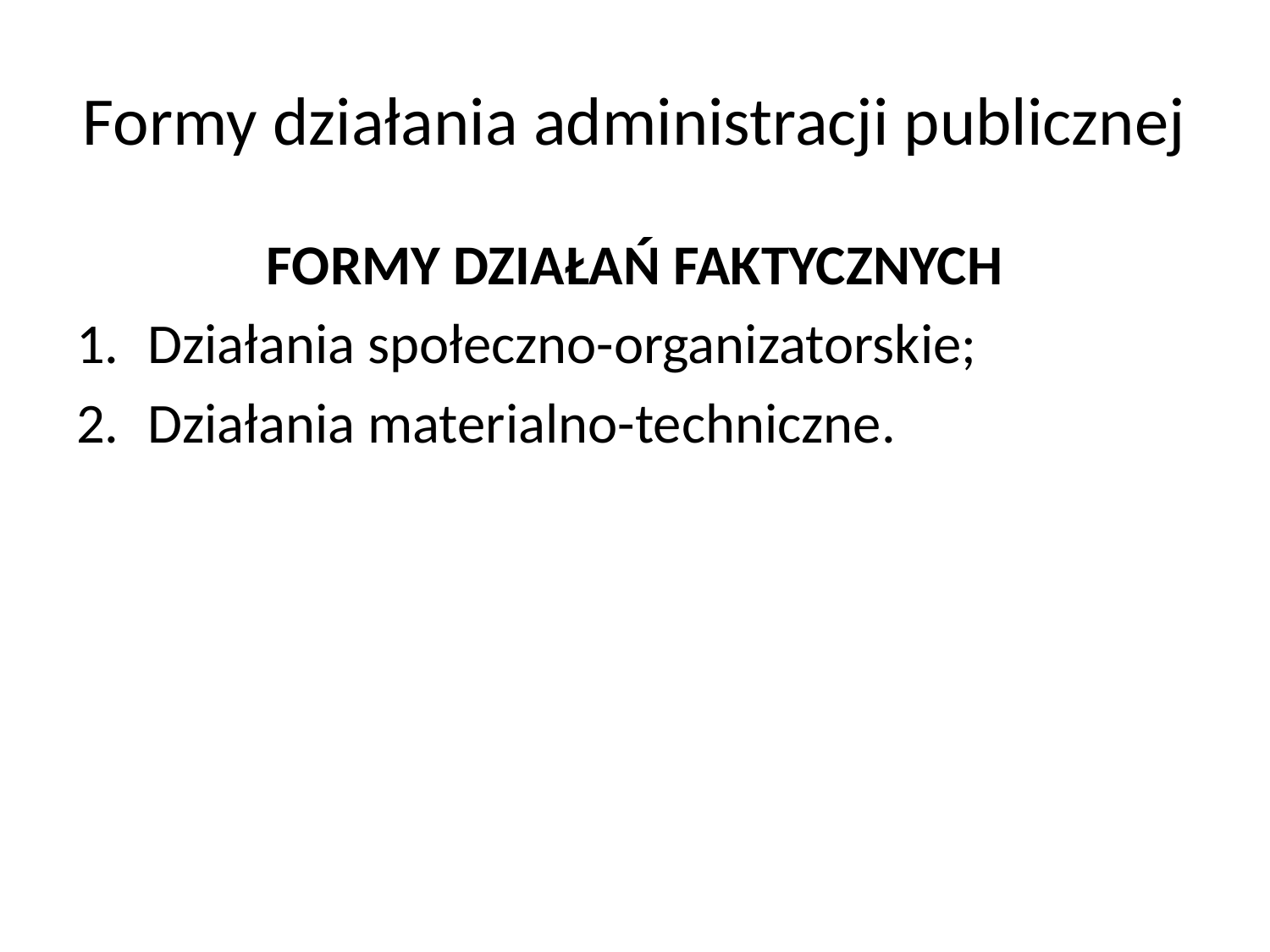

# Formy działania administracji publicznej
FORMY DZIAŁAŃ FAKTYCZNYCH
Działania społeczno-organizatorskie;
Działania materialno-techniczne.